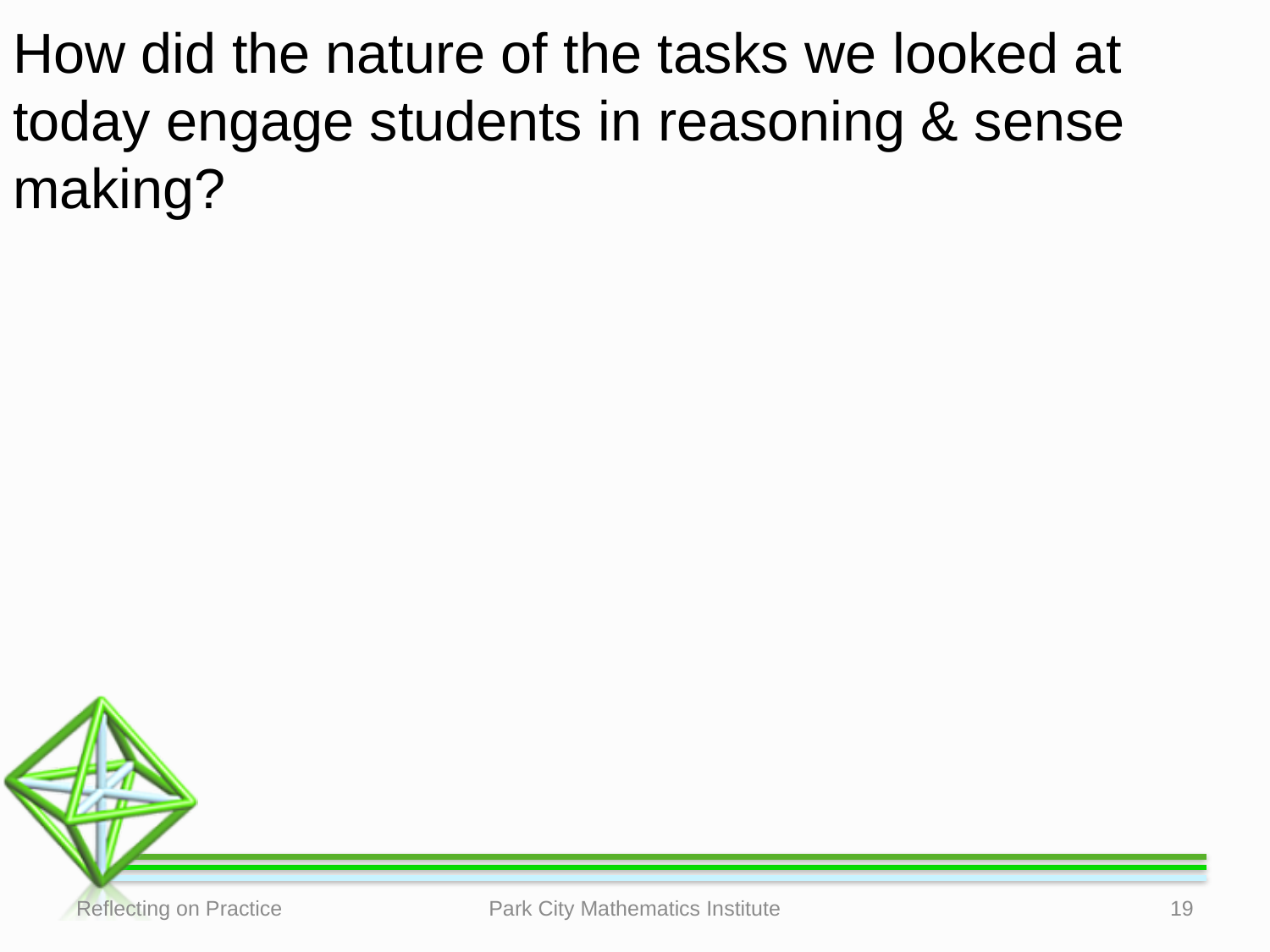

How did the nature of the tasks we looked at today engage students in reasoning & sense making?

Reflecting on Practice
Park City Mathematics Institute
19